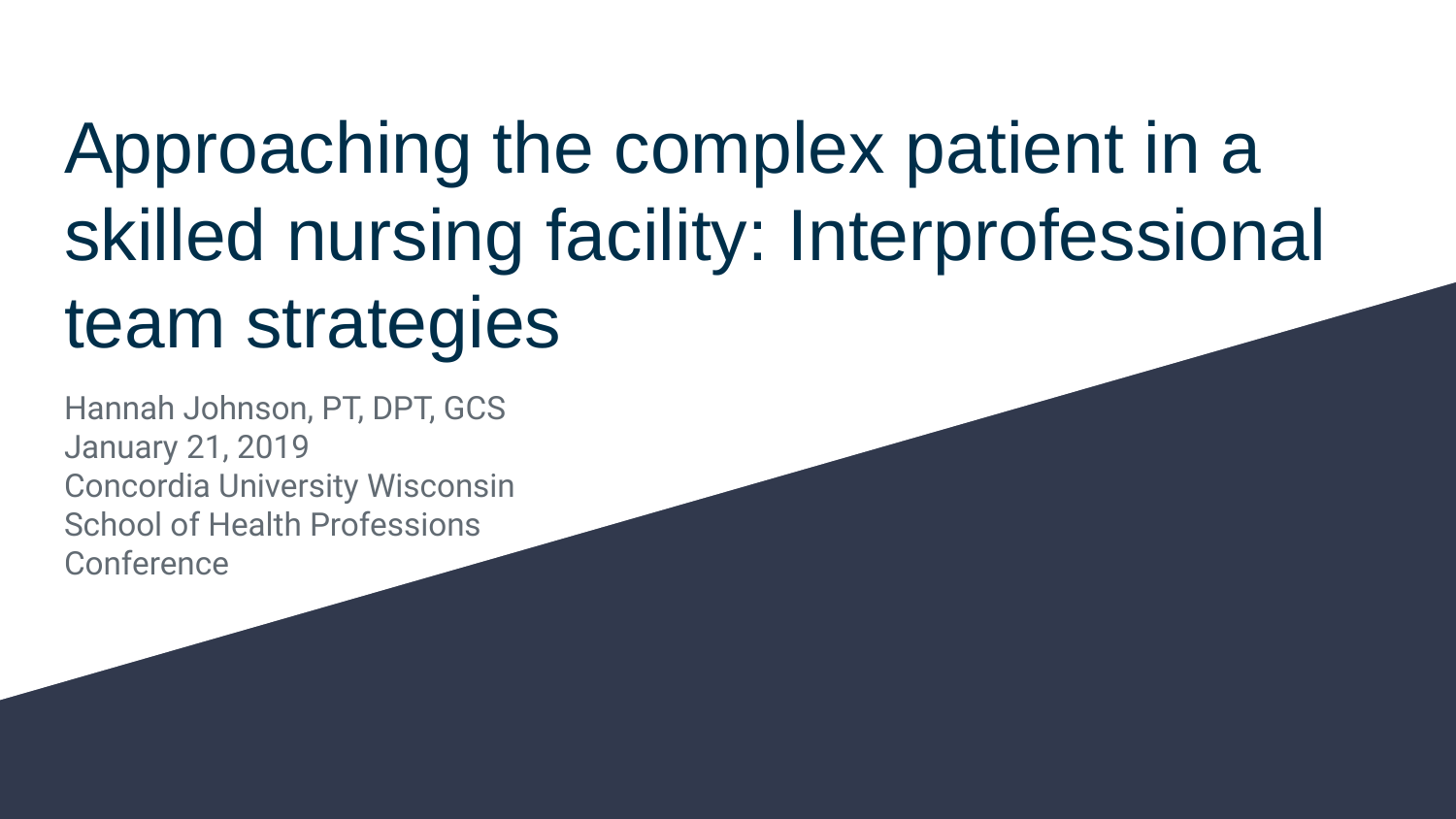

# Approaching the complex patient in a skilled nursing facility: Interprofessional team strategies
Hannah Johnson, PT, DPT, GCS
January 21, 2019
Concordia University Wisconsin
School of Health Professions Conference